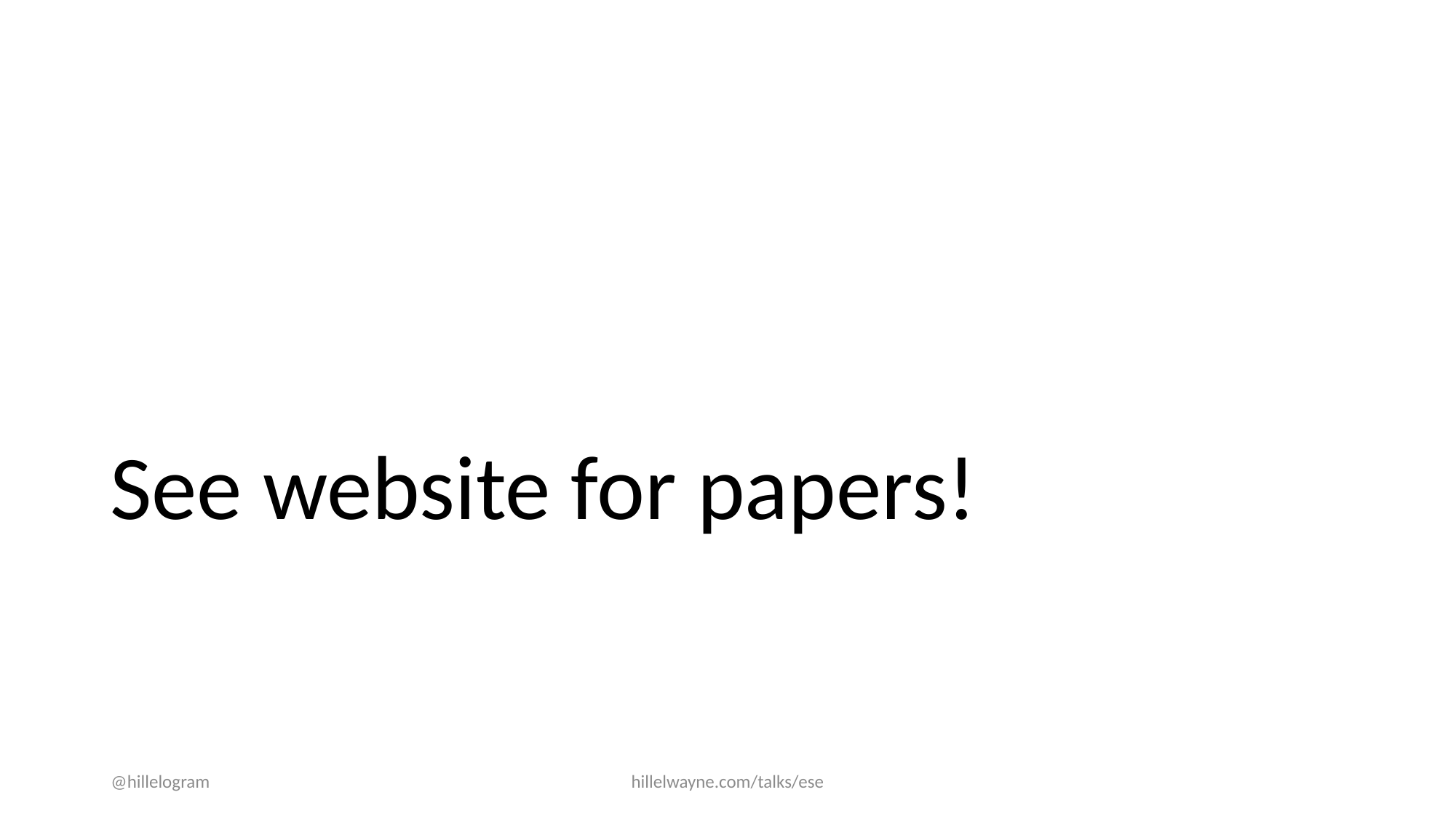

# See website for papers!

@hillelogram
hillelwayne.com/talks/ese